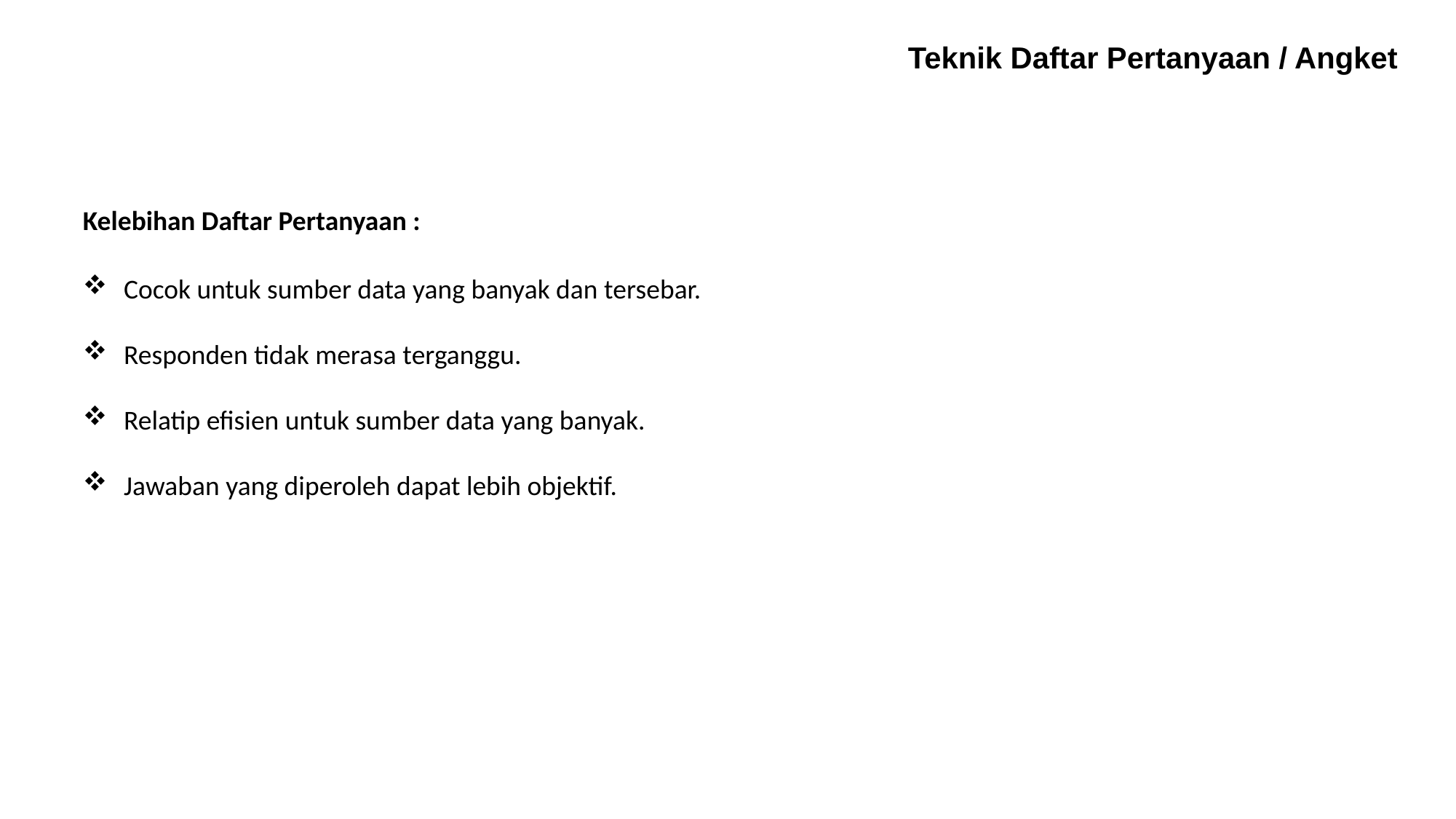

Teknik Daftar Pertanyaan / Angket
Kelebihan Daftar Pertanyaan :
Cocok untuk sumber data yang banyak dan tersebar.

Responden tidak merasa terganggu.

Relatip efisien untuk sumber data yang banyak.

Jawaban yang diperoleh dapat lebih objektif.